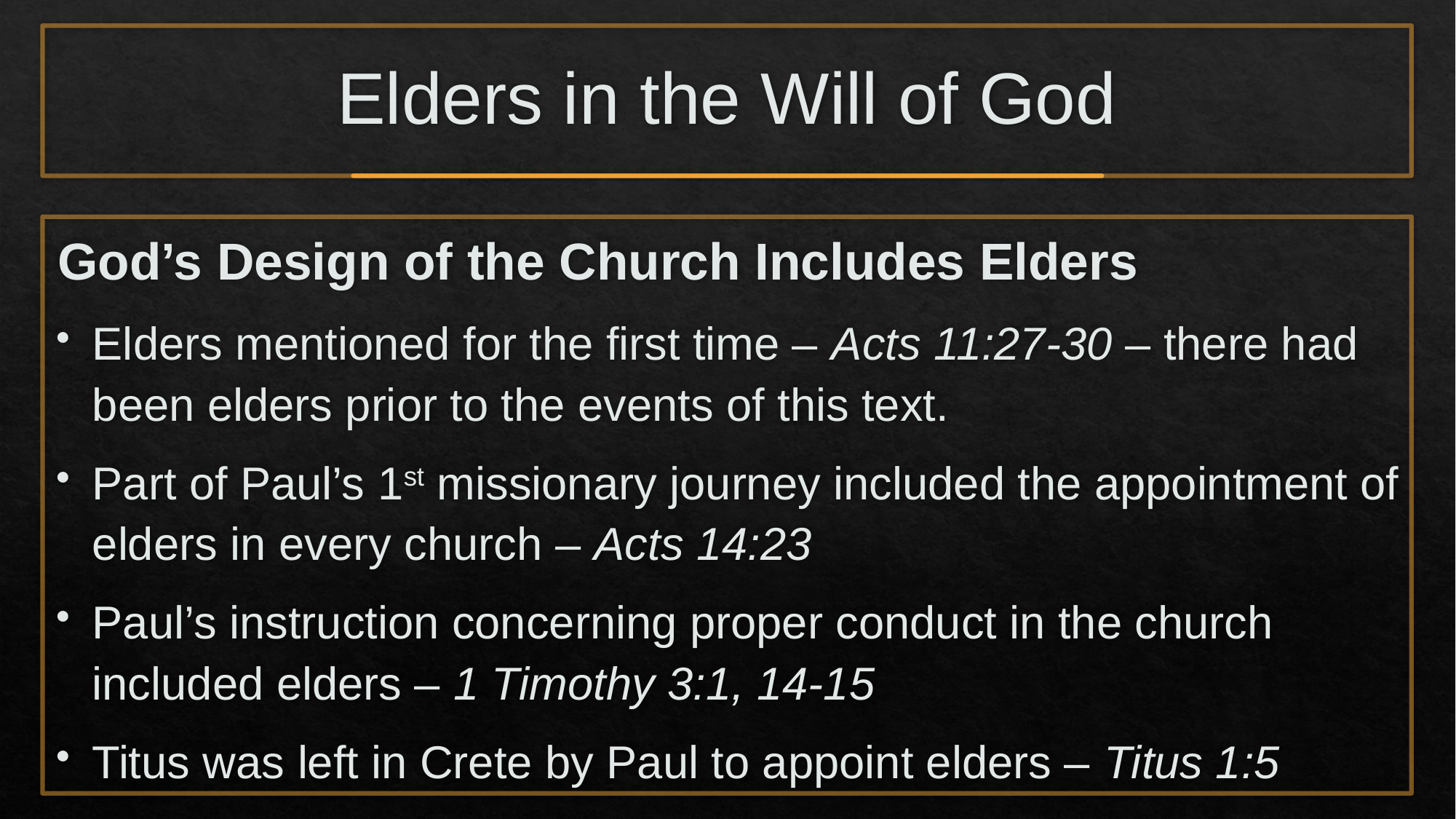

# Elders in the Will of God
God’s Design of the Church Includes Elders
Elders mentioned for the first time – Acts 11:27-30 – there had been elders prior to the events of this text.
Part of Paul’s 1st missionary journey included the appointment of elders in every church – Acts 14:23
Paul’s instruction concerning proper conduct in the church included elders – 1 Timothy 3:1, 14-15
Titus was left in Crete by Paul to appoint elders – Titus 1:5